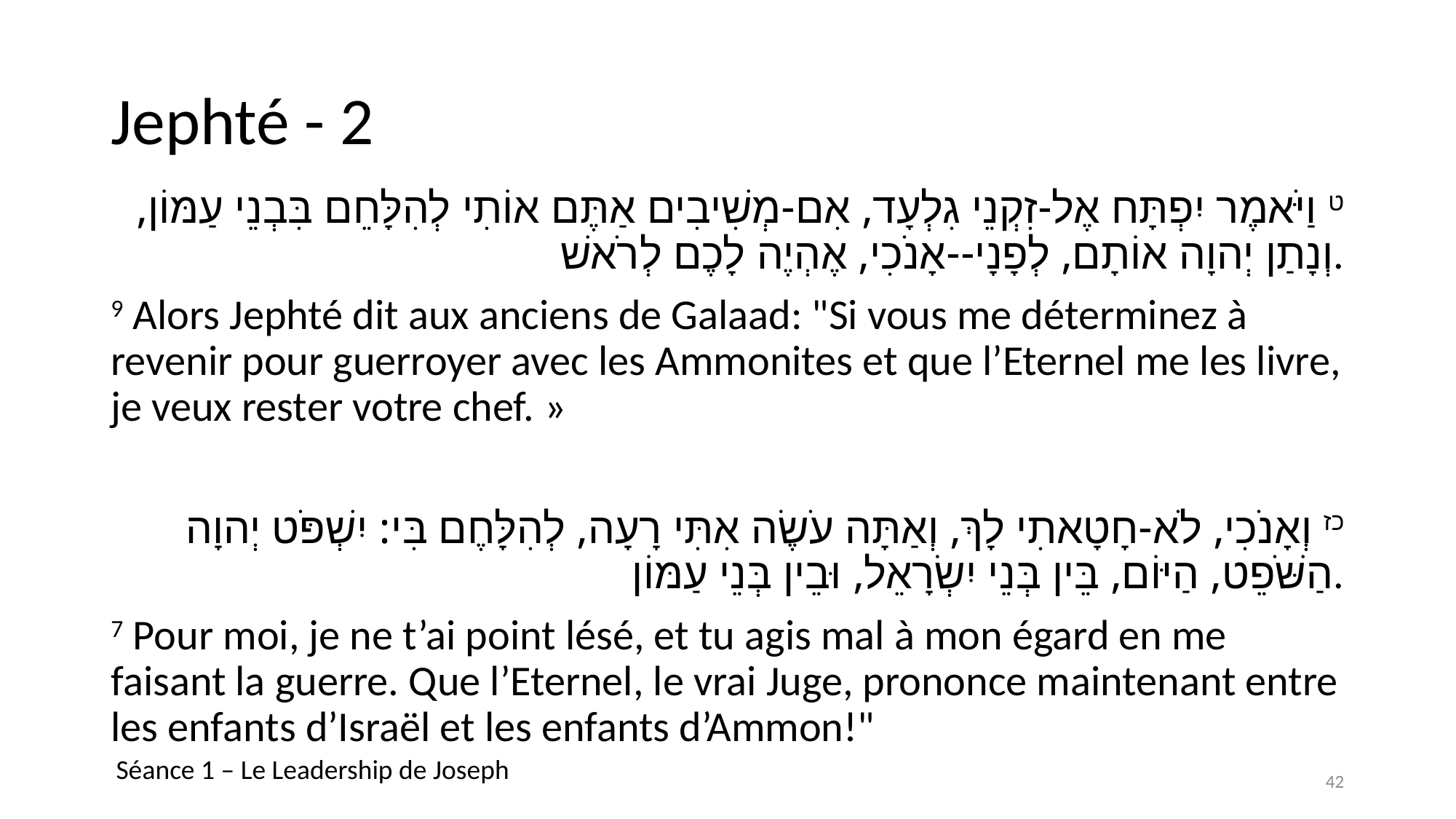

# Jephté - 2
ט וַיֹּאמֶר יִפְתָּח אֶל-זִקְנֵי גִלְעָד, אִם-מְשִׁיבִים אַתֶּם אוֹתִי לְהִלָּחֵם בִּבְנֵי עַמּוֹן, וְנָתַן יְהוָה אוֹתָם, לְפָנָי--אָנֹכִי, אֶהְיֶה לָכֶם לְרֹאשׁ.
9 Alors Jephté dit aux anciens de Galaad: "Si vous me déterminez à revenir pour guerroyer avec les Ammonites et que l’Eternel me les livre, je veux rester votre chef. »

כז וְאָנֹכִי, לֹא-חָטָאתִי לָךְ, וְאַתָּה עֹשֶׂה אִתִּי רָעָה, לְהִלָּחֶם בִּי: יִשְׁפֹּט יְהוָה הַשֹּׁפֵט, הַיּוֹם, בֵּין בְּנֵי יִשְׂרָאֵל, וּבֵין בְּנֵי עַמּוֹן.
7 Pour moi, je ne t’ai point lésé, et tu agis mal à mon égard en me faisant la guerre. Que l’Eternel, le vrai Juge, prononce maintenant entre les enfants d’Israël et les enfants d’Ammon!"
Séance 1 – Le Leadership de Joseph
42